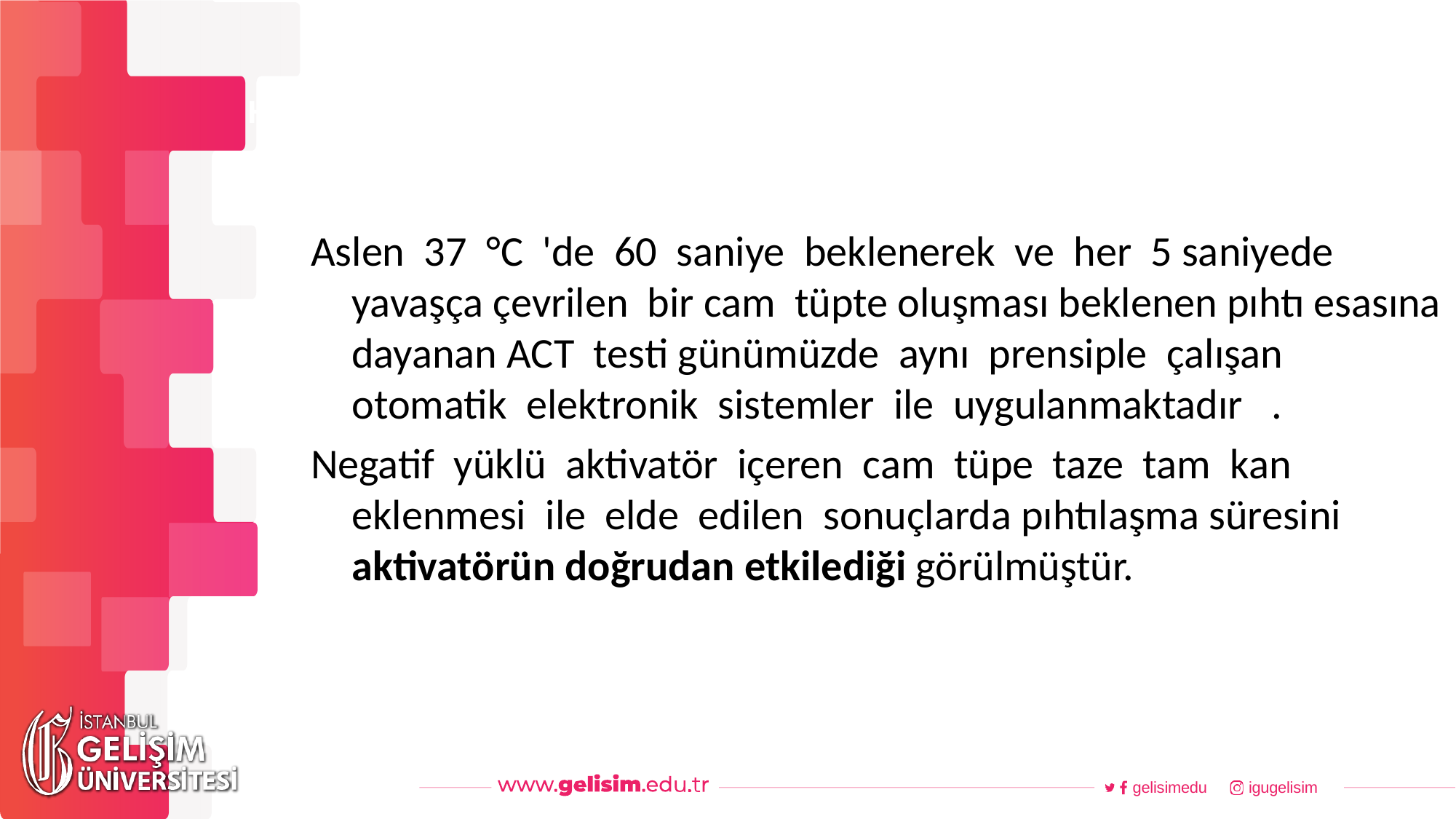

#
Haftalık Akış
Aslen  37  °C  'de  60  saniye  beklenerek  ve  her  5 saniyede  yavaşça çevrilen  bir cam  tüpte oluşması beklenen pıhtı esasına dayanan ACT  testi günümüzde  aynı  prensiple  çalışan  otomatik  elektronik  sistemler  ile  uygulanmaktadır   .
Negatif  yüklü  aktivatör  içeren  cam  tüpe  taze  tam  kan  eklenmesi  ile  elde  edilen  sonuçlarda pıhtılaşma süresini aktivatörün doğrudan etkilediği görülmüştür.

gelisimedu
igugelisim